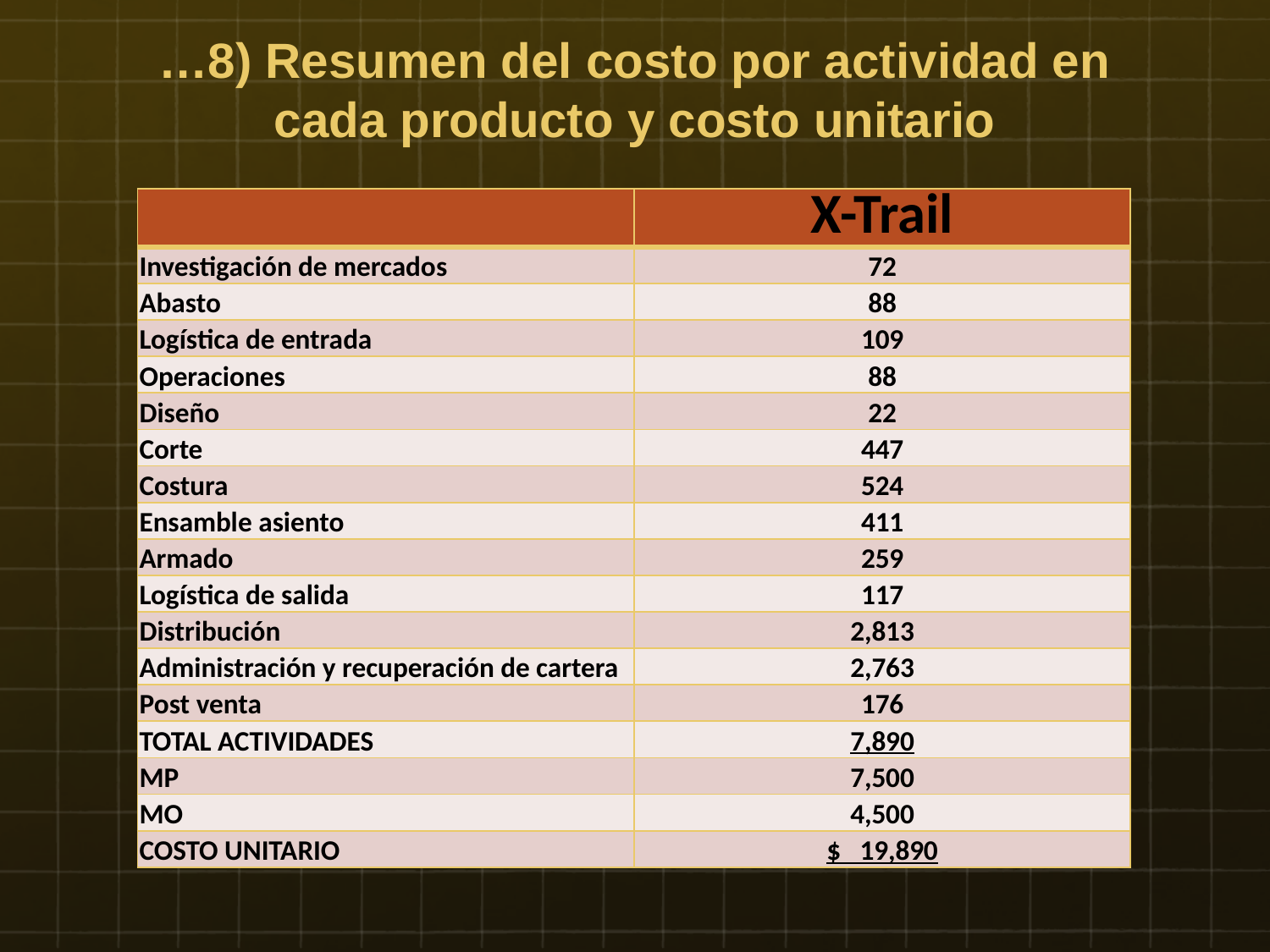

…8) Resumen del costo por actividad en cada producto y costo unitario
|  | X-Trail |
| --- | --- |
| Investigación de mercados | 72 |
| Abasto | 88 |
| Logística de entrada | 109 |
| Operaciones | 88 |
| Diseño | 22 |
| Corte | 447 |
| Costura | 524 |
| Ensamble asiento | 411 |
| Armado | 259 |
| Logística de salida | 117 |
| Distribución | 2,813 |
| Administración y recuperación de cartera | 2,763 |
| Post venta | 176 |
| TOTAL ACTIVIDADES | 7,890 |
| MP | 7,500 |
| MO | 4,500 |
| COSTO UNITARIO | $ 19,890 |